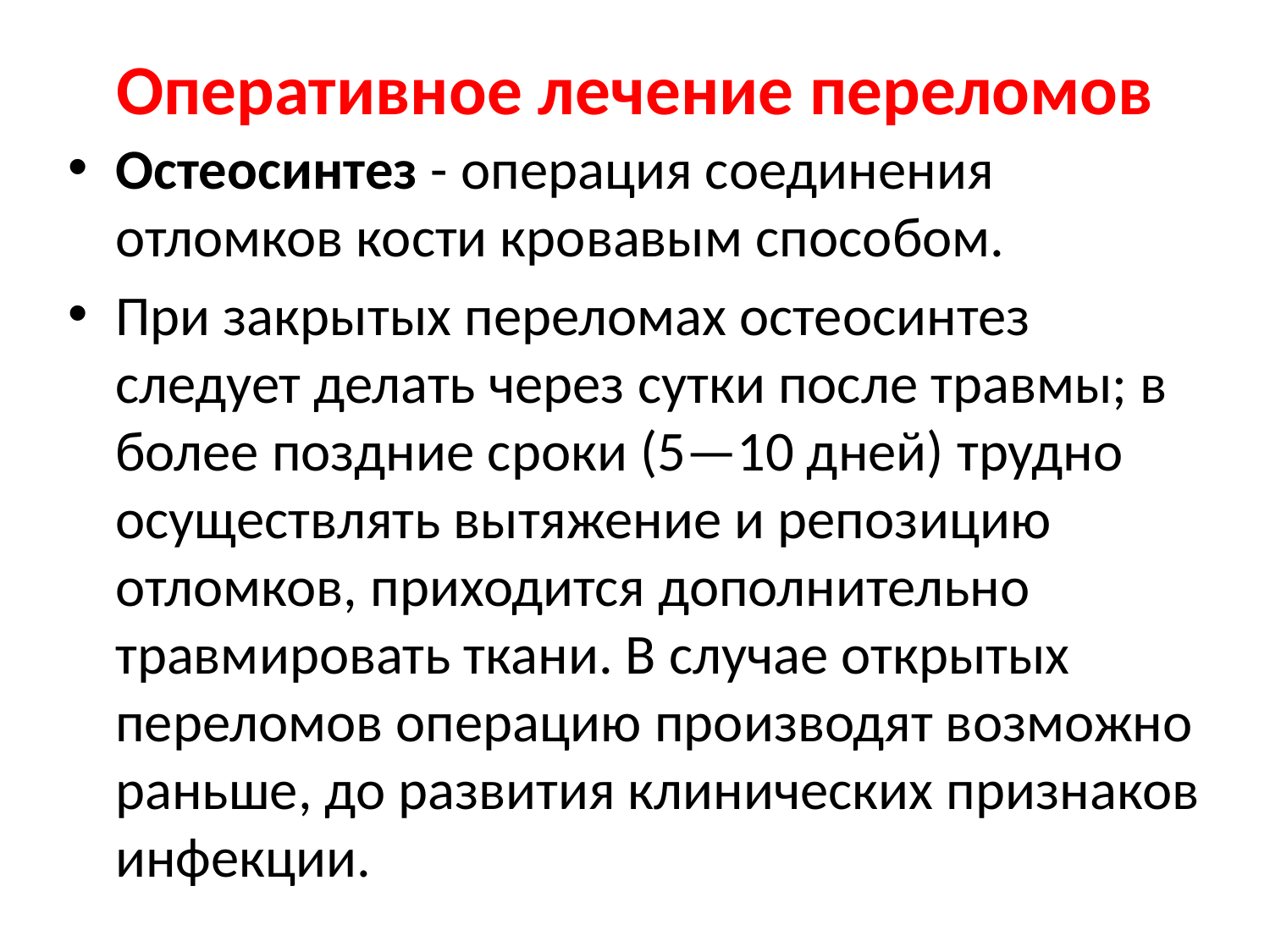

# Оперативное лечение переломов
Остеосинтез - операция соединения отломков кости кровавым способом.
При закрытых переломах остеосинтез следует делать через сутки после травмы; в более поздние сроки (5—10 дней) трудно осуществлять вытяжение и репозицию отломков, приходится дополнительно травмировать ткани. В случае открытых переломов операцию производят возможно раньше, до развития клинических признаков инфекции.